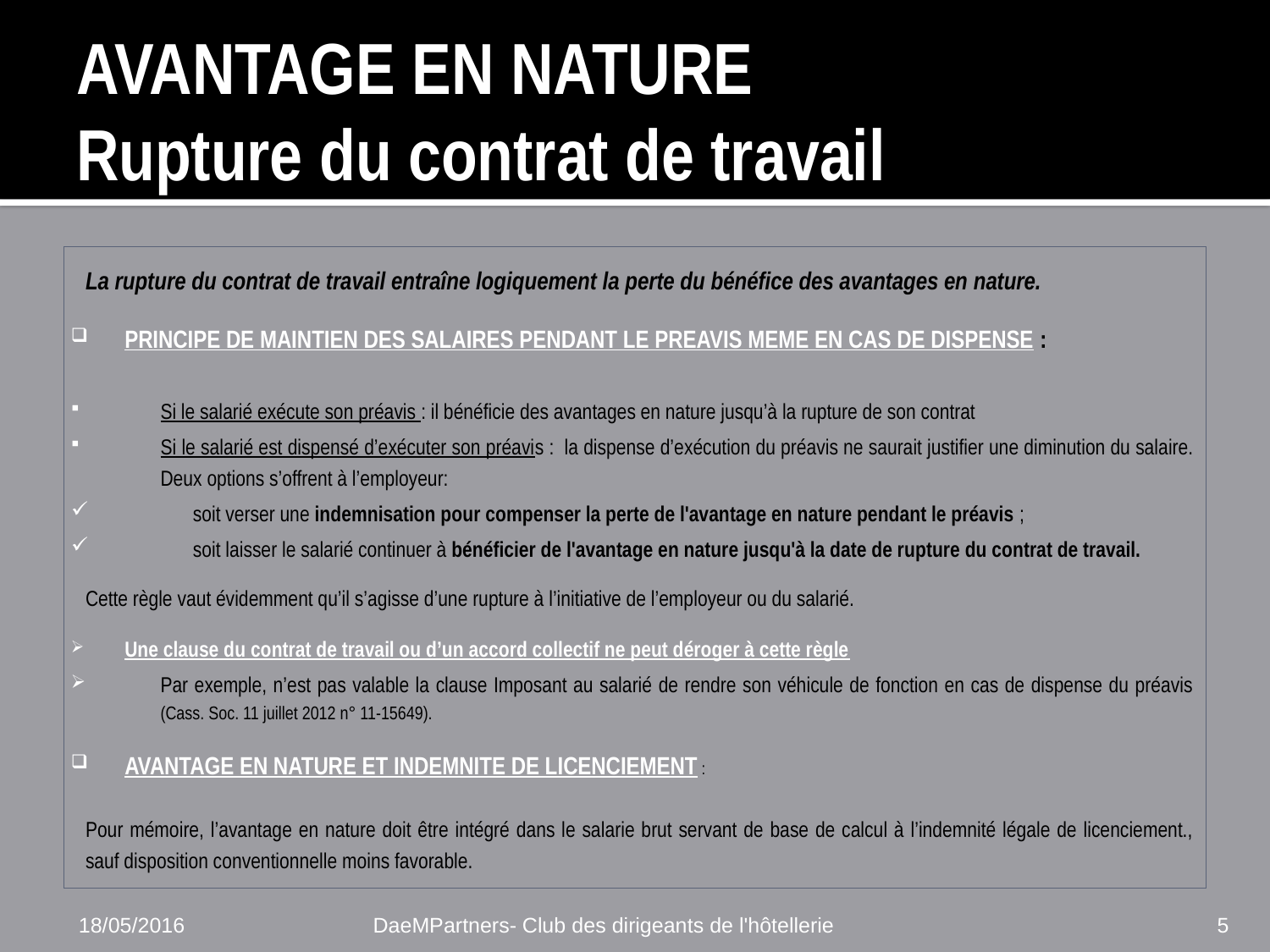

# AVANTAGE EN NATURE Rupture du contrat de travail
La rupture du contrat de travail entraîne logiquement la perte du bénéfice des avantages en nature.

PRINCIPE DE MAINTIEN DES SALAIRES PENDANT LE PREAVIS MEME EN CAS DE DISPENSE :

Si le salarié exécute son préavis : il bénéficie des avantages en nature jusqu’à la rupture de son contrat
Si le salarié est dispensé d’exécuter son préavis :  la dispense d’exécution du préavis ne saurait justifier une diminution du salaire. Deux options s’offrent à l’employeur:
soit verser une indemnisation pour compenser la perte de l'avantage en nature pendant le préavis ;
soit laisser le salarié continuer à bénéficier de l'avantage en nature jusqu'à la date de rupture du contrat de travail.

Cette règle vaut évidemment qu’il s’agisse d’une rupture à l’initiative de l’employeur ou du salarié.

Une clause du contrat de travail ou d’un accord collectif ne peut déroger à cette règle
Par exemple, n’est pas valable la clause Imposant au salarié de rendre son véhicule de fonction en cas de dispense du préavis (Cass. Soc. 11 juillet 2012 n° 11-15649).

AVANTAGE EN NATURE ET INDEMNITE DE LICENCIEMENT :

Pour mémoire, l’avantage en nature doit être intégré dans le salarie brut servant de base de calcul à l’indemnité légale de licenciement., sauf disposition conventionnelle moins favorable.

18/05/2016
DaeMPartners- Club des dirigeants de l'hôtellerie
5